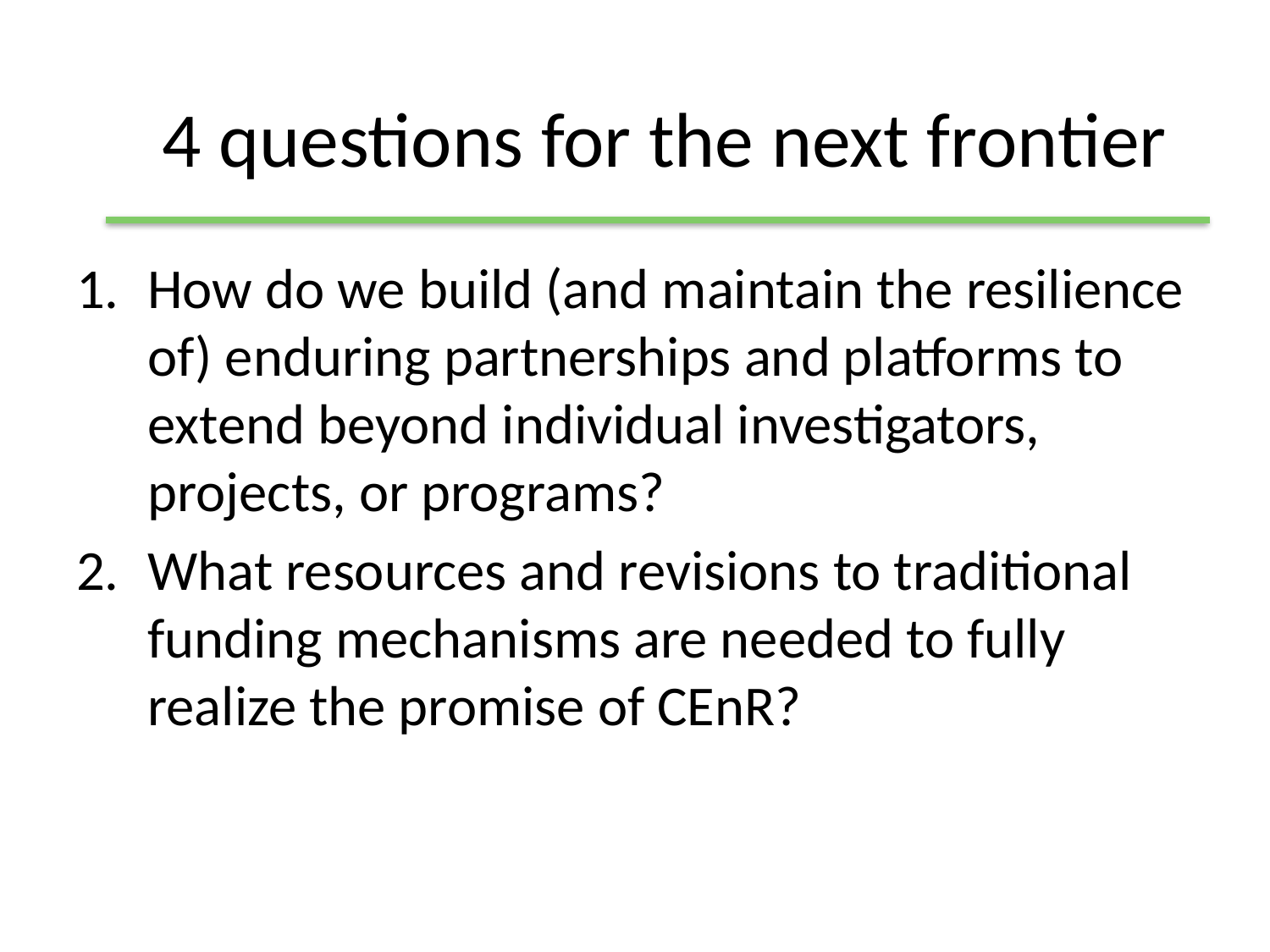

# 4 questions for the next frontier
How do we build (and maintain the resilience of) enduring partnerships and platforms to extend beyond individual investigators, projects, or programs?
What resources and revisions to traditional funding mechanisms are needed to fully realize the promise of CEnR?